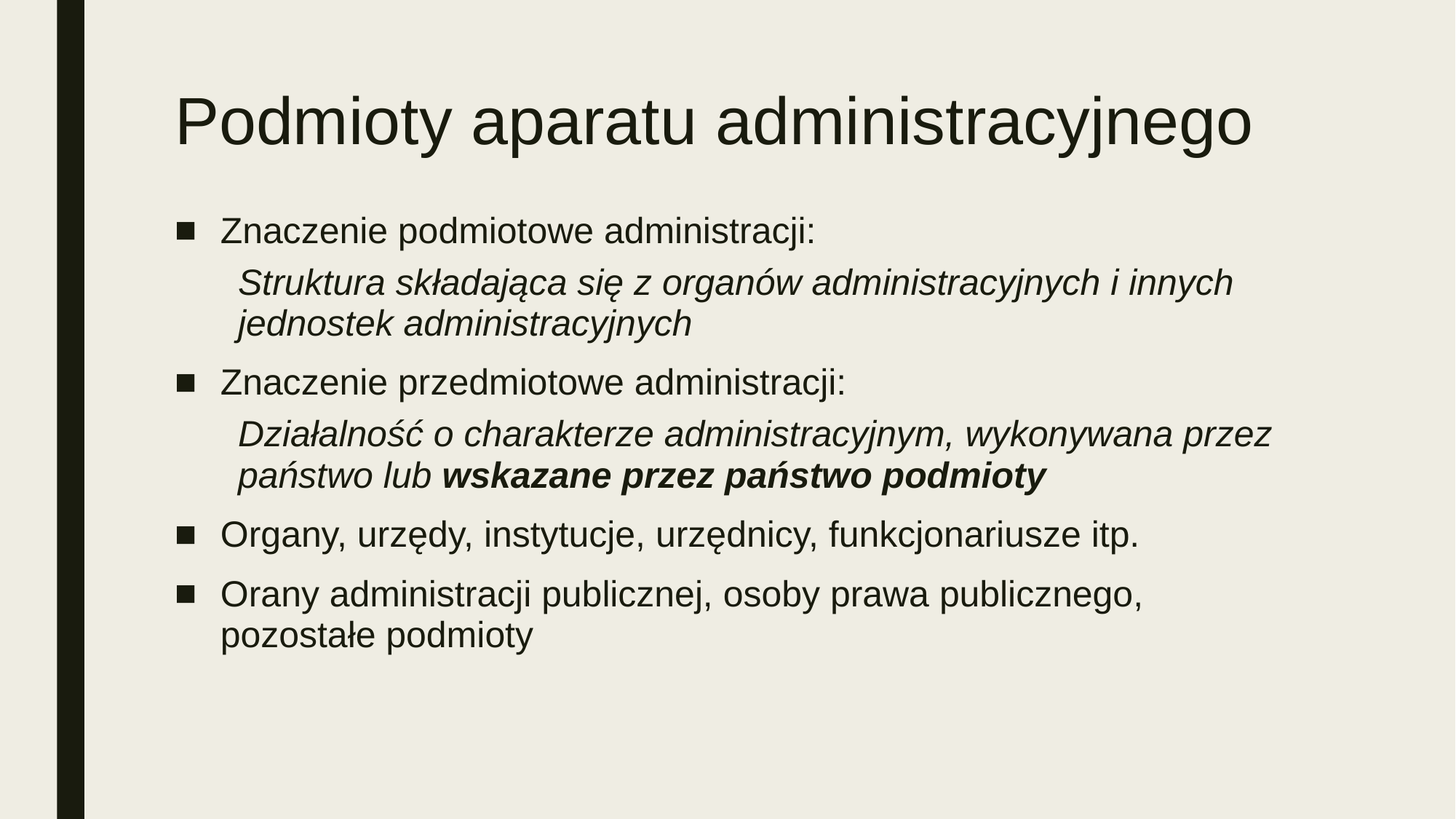

# Podmioty aparatu administracyjnego
Znaczenie podmiotowe administracji:
Struktura składająca się z organów administracyjnych i innych jednostek administracyjnych
Znaczenie przedmiotowe administracji:
Działalność o charakterze administracyjnym, wykonywana przez państwo lub wskazane przez państwo podmioty
Organy, urzędy, instytucje, urzędnicy, funkcjonariusze itp.
Orany administracji publicznej, osoby prawa publicznego, pozostałe podmioty